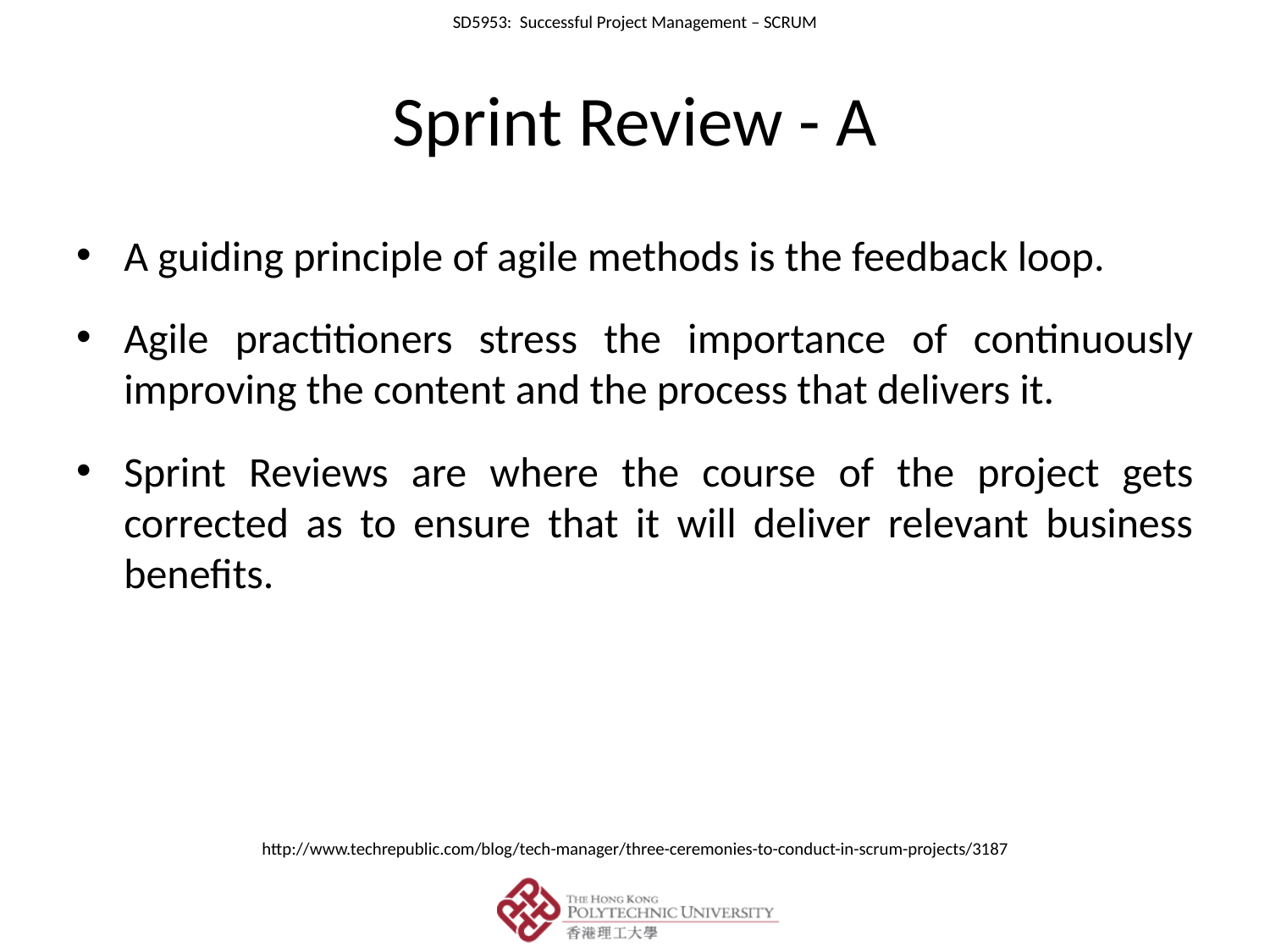

# Sprint Review - A
A guiding principle of agile methods is the feedback loop.
Agile practitioners stress the importance of continuously improving the content and the process that delivers it.
Sprint Reviews are where the course of the project gets corrected as to ensure that it will deliver relevant business benefits.
http://www.techrepublic.com/blog/tech-manager/three-ceremonies-to-conduct-in-scrum-projects/3187